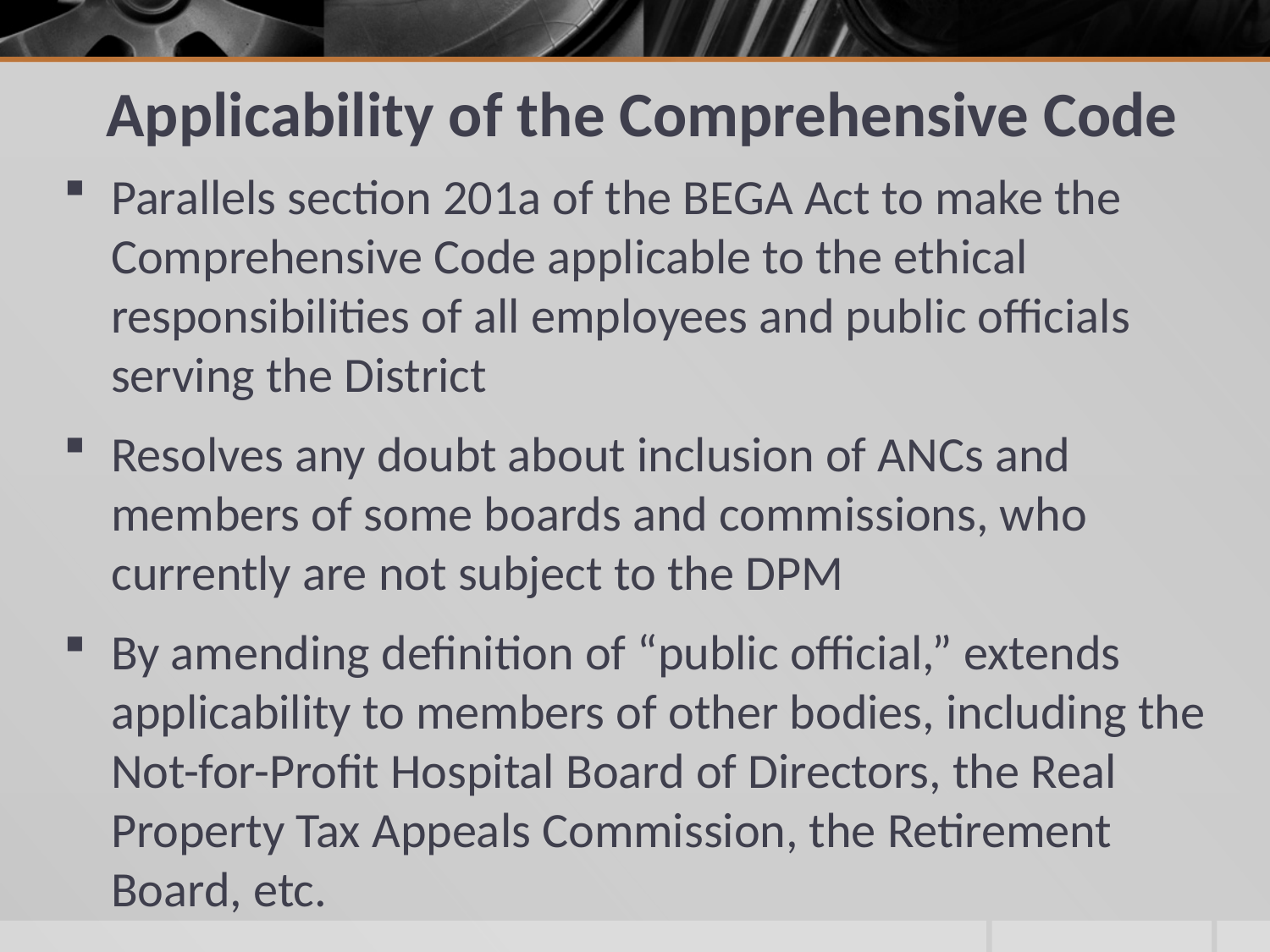

# Applicability of the Comprehensive Code
Parallels section 201a of the BEGA Act to make the Comprehensive Code applicable to the ethical responsibilities of all employees and public officials serving the District
Resolves any doubt about inclusion of ANCs and members of some boards and commissions, who currently are not subject to the DPM
By amending definition of “public official,” extends applicability to members of other bodies, including the Not-for-Profit Hospital Board of Directors, the Real Property Tax Appeals Commission, the Retirement Board, etc.